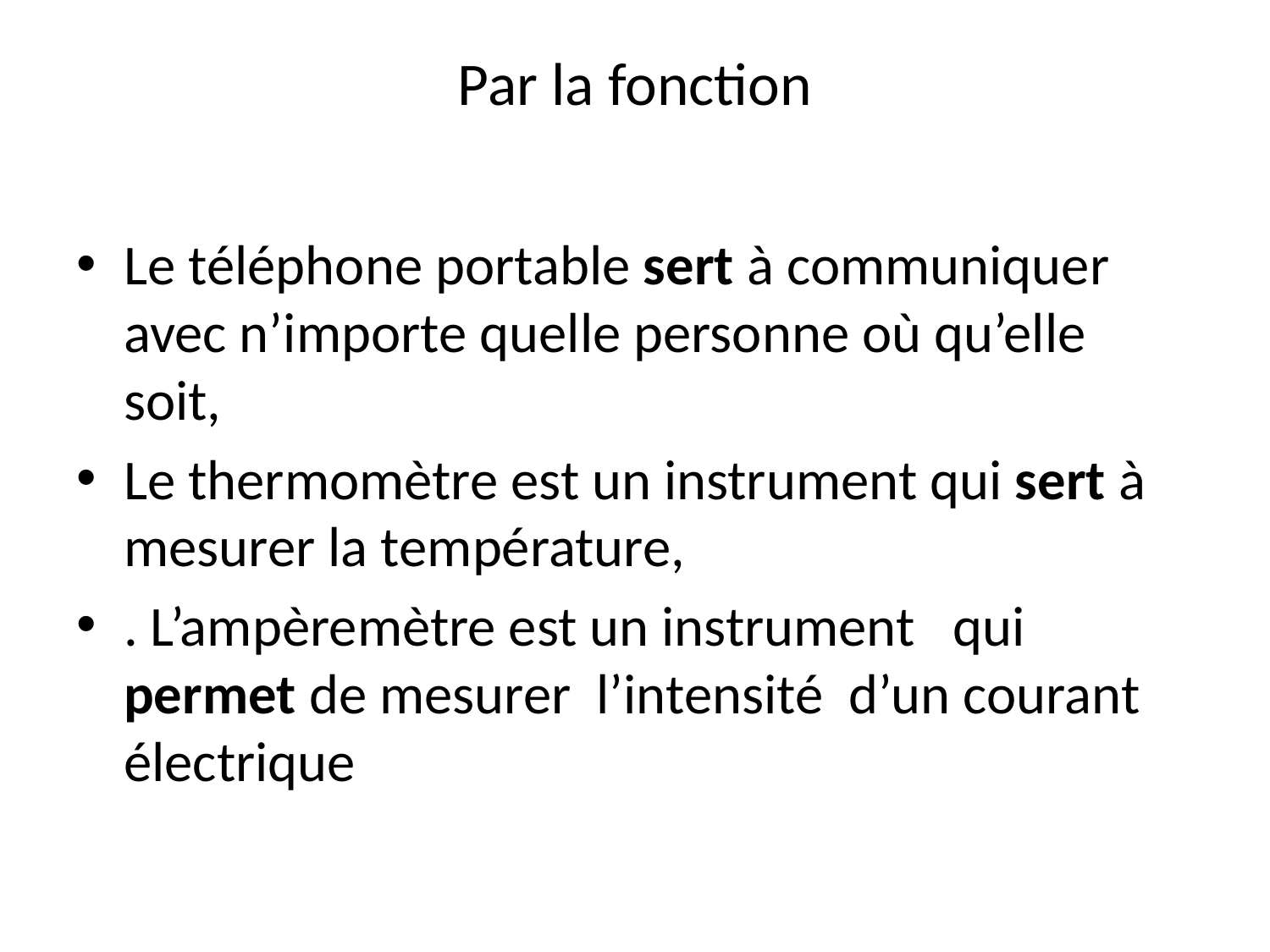

# Par la fonction
Le téléphone portable sert à communiquer avec n’importe quelle personne où qu’elle soit,
Le thermomètre est un instrument qui sert à mesurer la température,
. L’ampèremètre est un instrument   qui permet de mesurer  l’intensité  d’un courant électrique